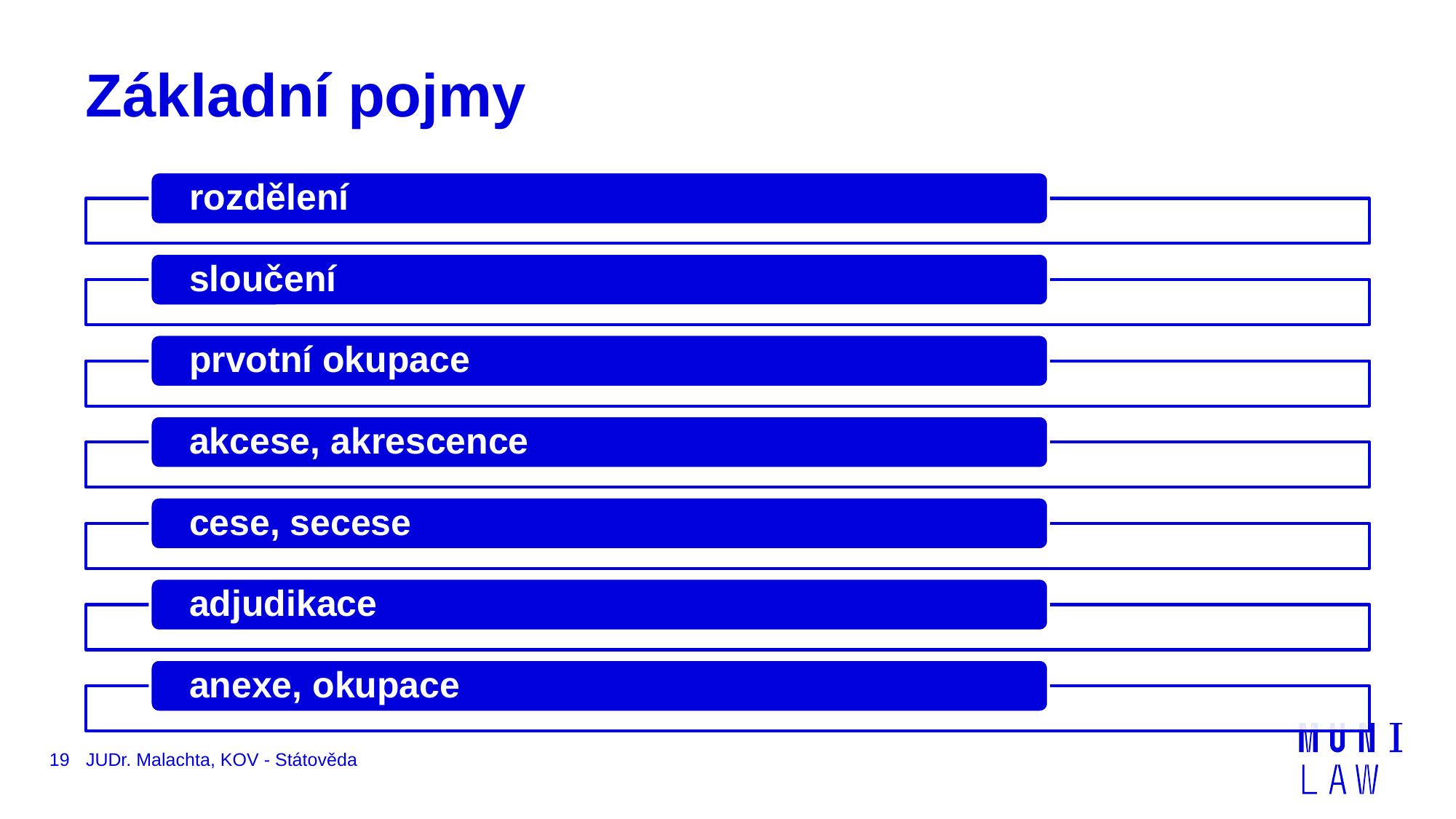

# Základní pojmy
rozdělení
sloučení
prvotní okupace
akcese, akrescence
cese, secese
adjudikace
anexe, okupace
19
JUDr. Malachta, KOV - Státověda